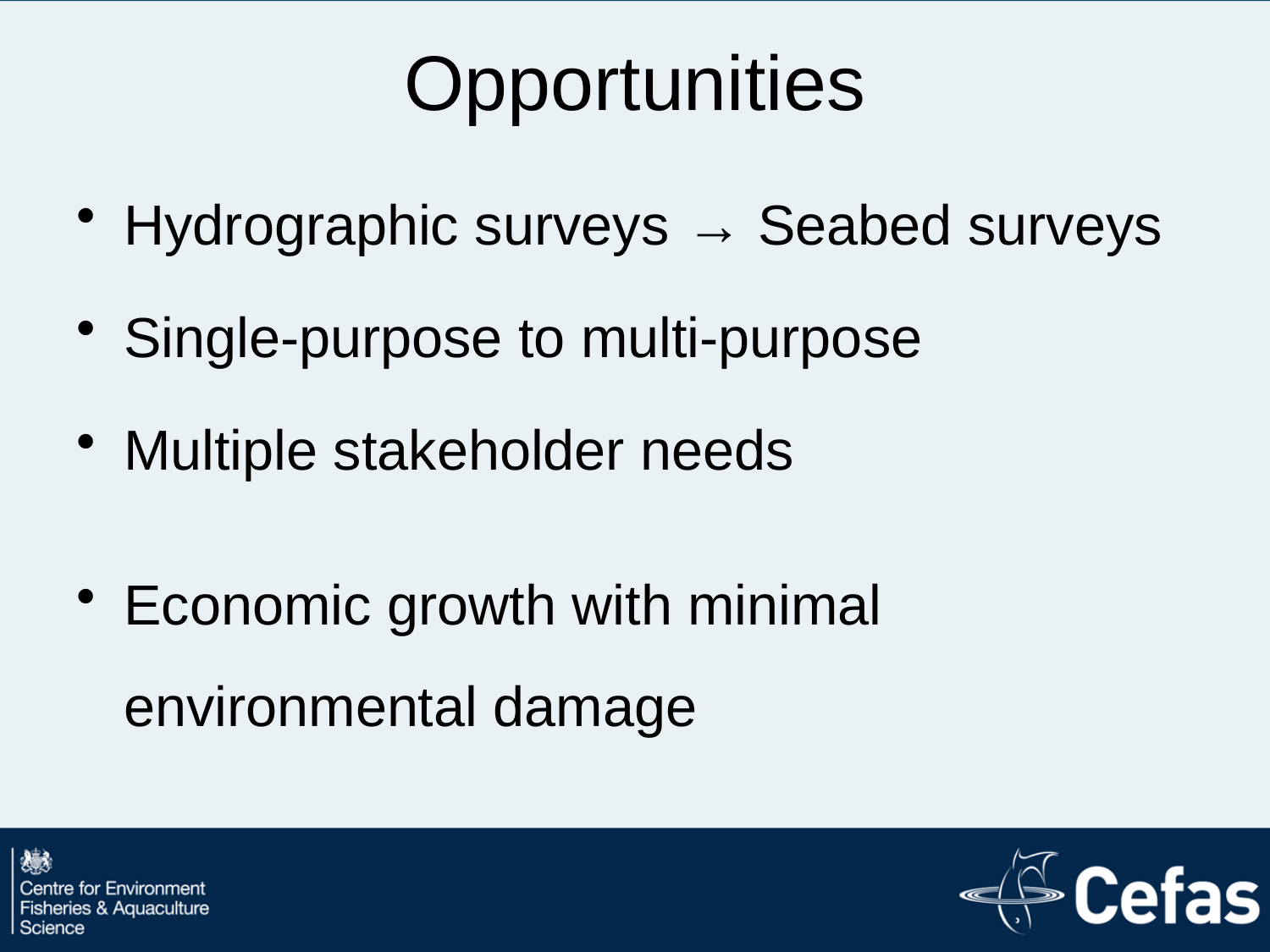

# Opportunities
Hydrographic surveys → Seabed surveys
Single-purpose to multi-purpose
Multiple stakeholder needs

Economic growth with minimal environmental damage